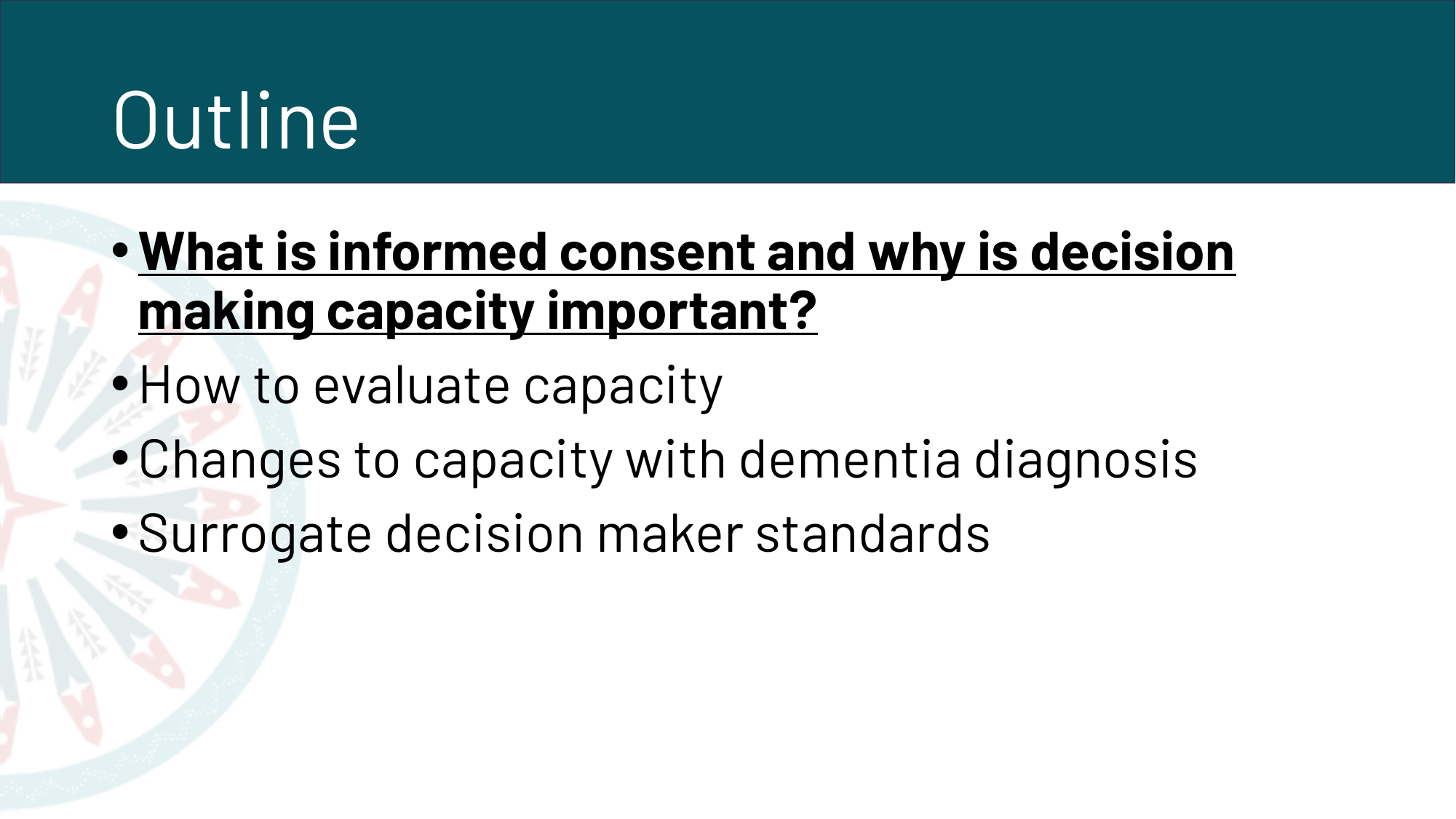

# Outline
What is informed consent and why is decision making capacity important?
How to evaluate capacity
Changes to capacity with dementia diagnosis
Surrogate decision maker standards